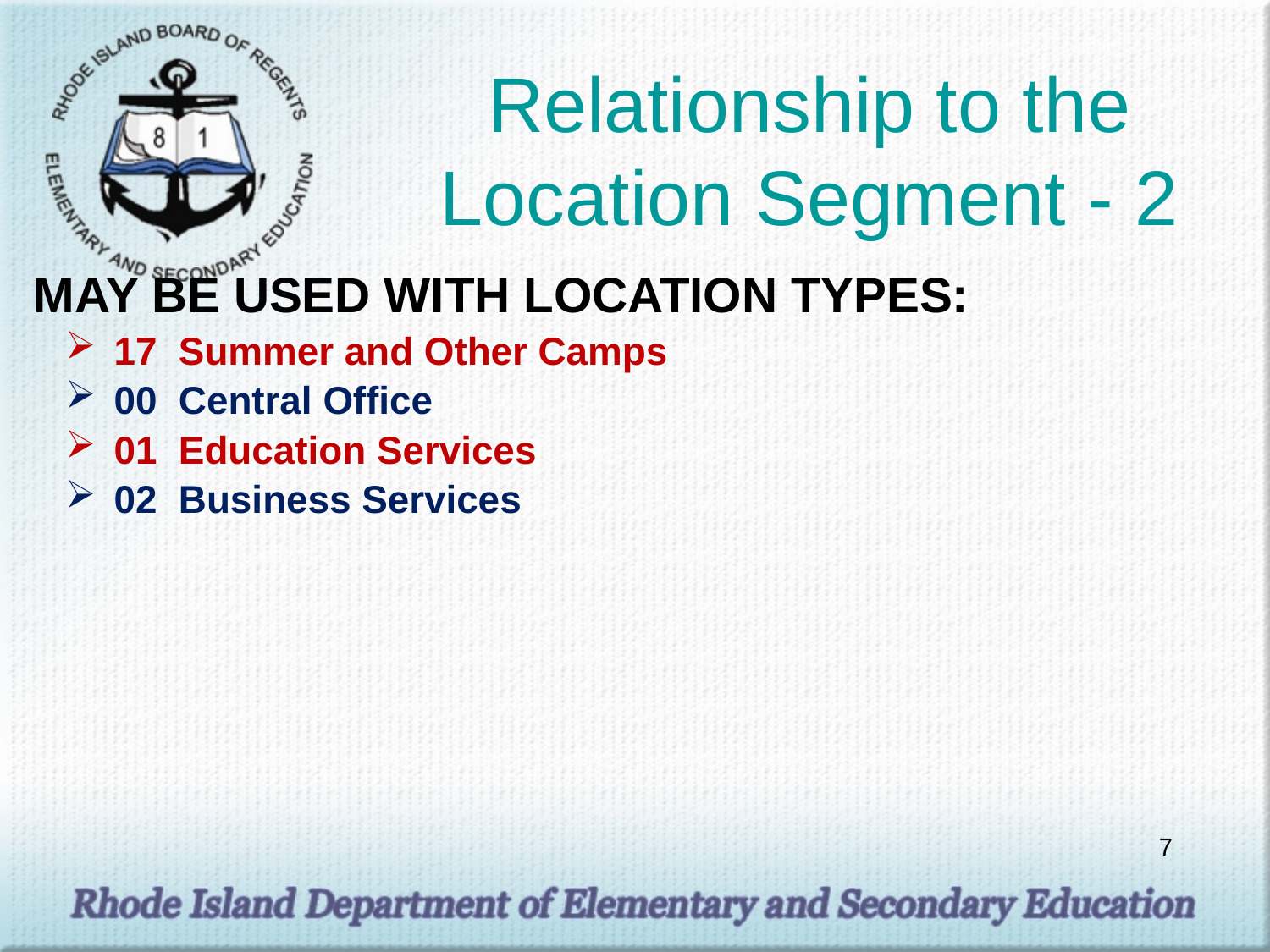

# Relationship to the Location Segment - 2

MAY BE USED WITH LOCATION TYPES:
17  Summer and Other Camps
00  Central Office
01  Education Services
02  Business Services

7